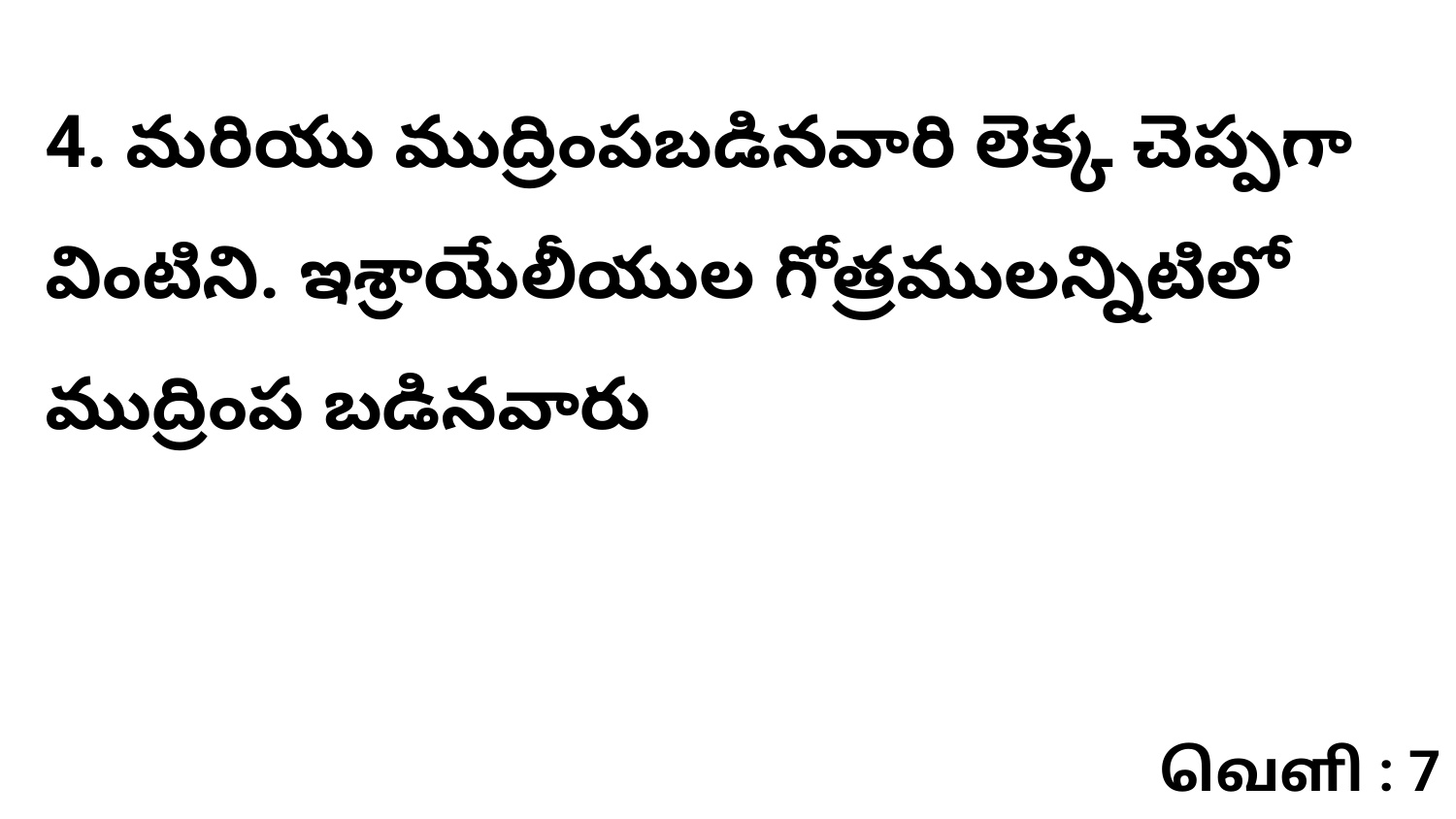

4. మరియు ముద్రింపబడినవారి లెక్క చెప్పగా వింటిని. ఇశ్రాయేలీయుల గోత్రములన్నిటిలో ముద్రింప బడినవారు
வெளி : 7